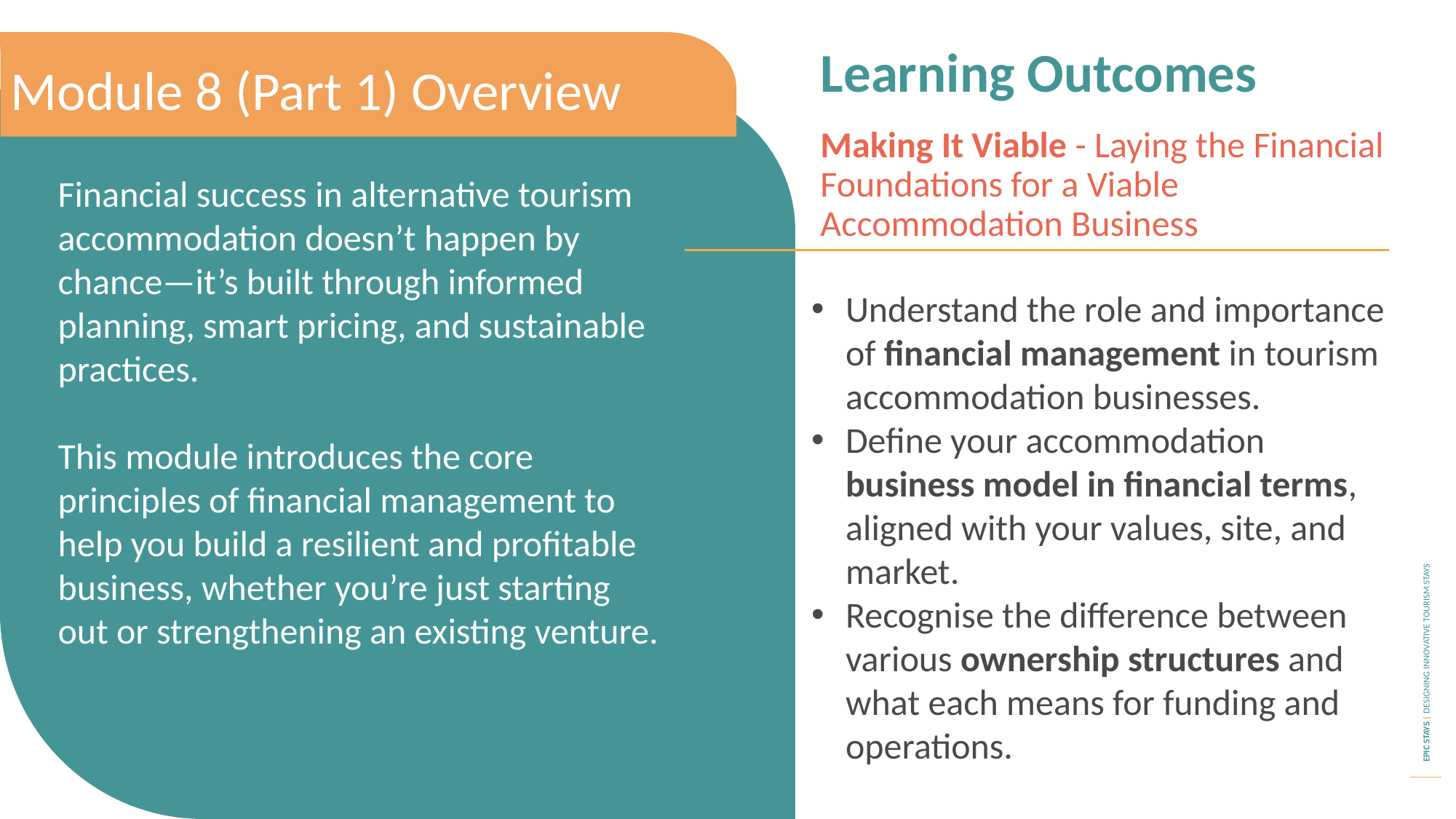

Learning Outcomes
Module 8 (Part 1) Overview
Making It Viable - Laying the Financial Foundations for a Viable Accommodation Business
Financial success in alternative tourism accommodation doesn’t happen by chance—it’s built through informed planning, smart pricing, and sustainable practices.

This module introduces the core principles of financial management to help you build a resilient and profitable business, whether you’re just starting out or strengthening an existing venture.

Understand the role and importance of financial management in tourism accommodation businesses.
Define your accommodation business model in financial terms, aligned with your values, site, and market.
Recognise the difference between various ownership structures and what each means for funding and operations.